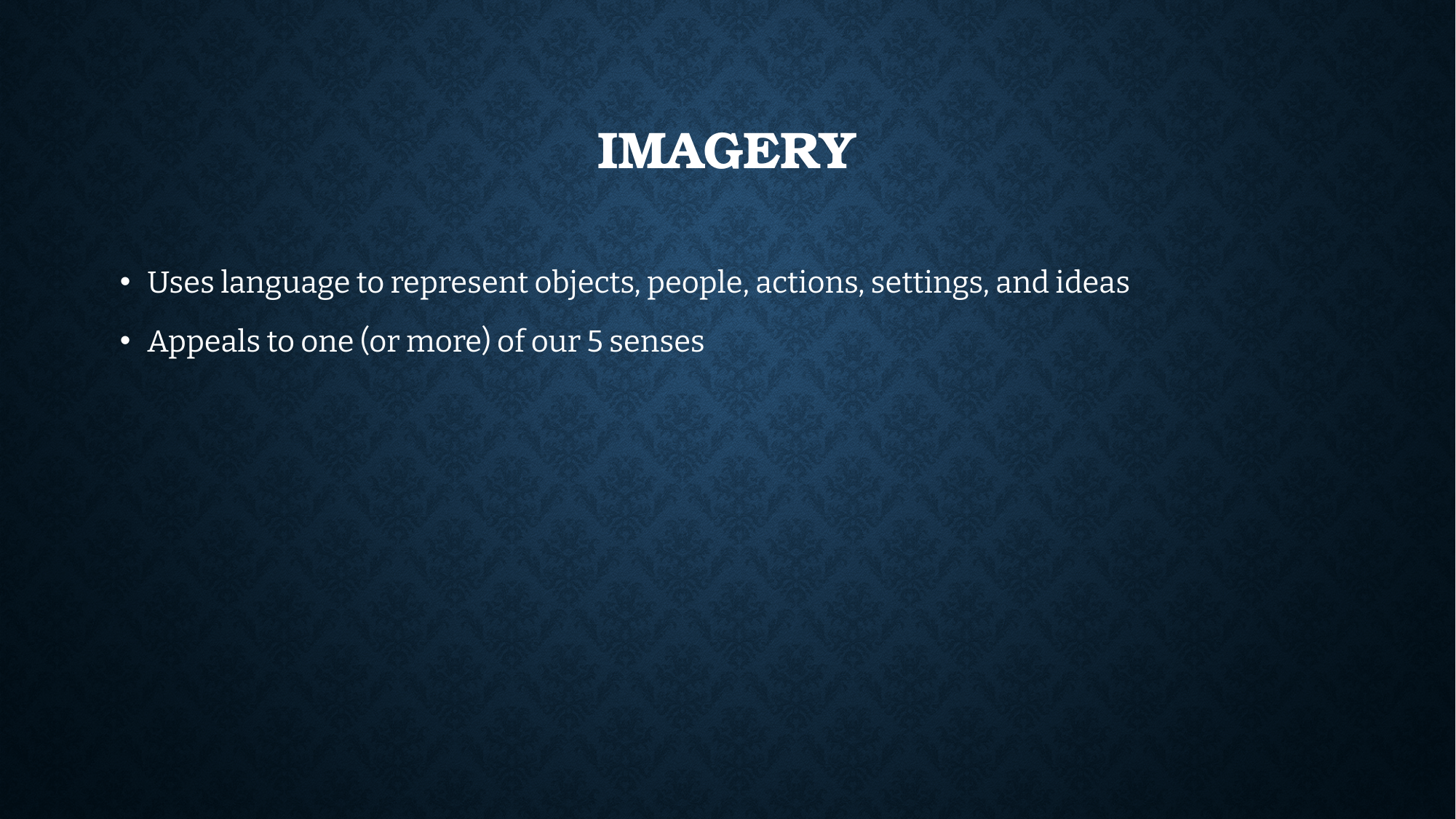

# Imagery
Uses language to represent objects, people, actions, settings, and ideas
Appeals to one (or more) of our 5 senses